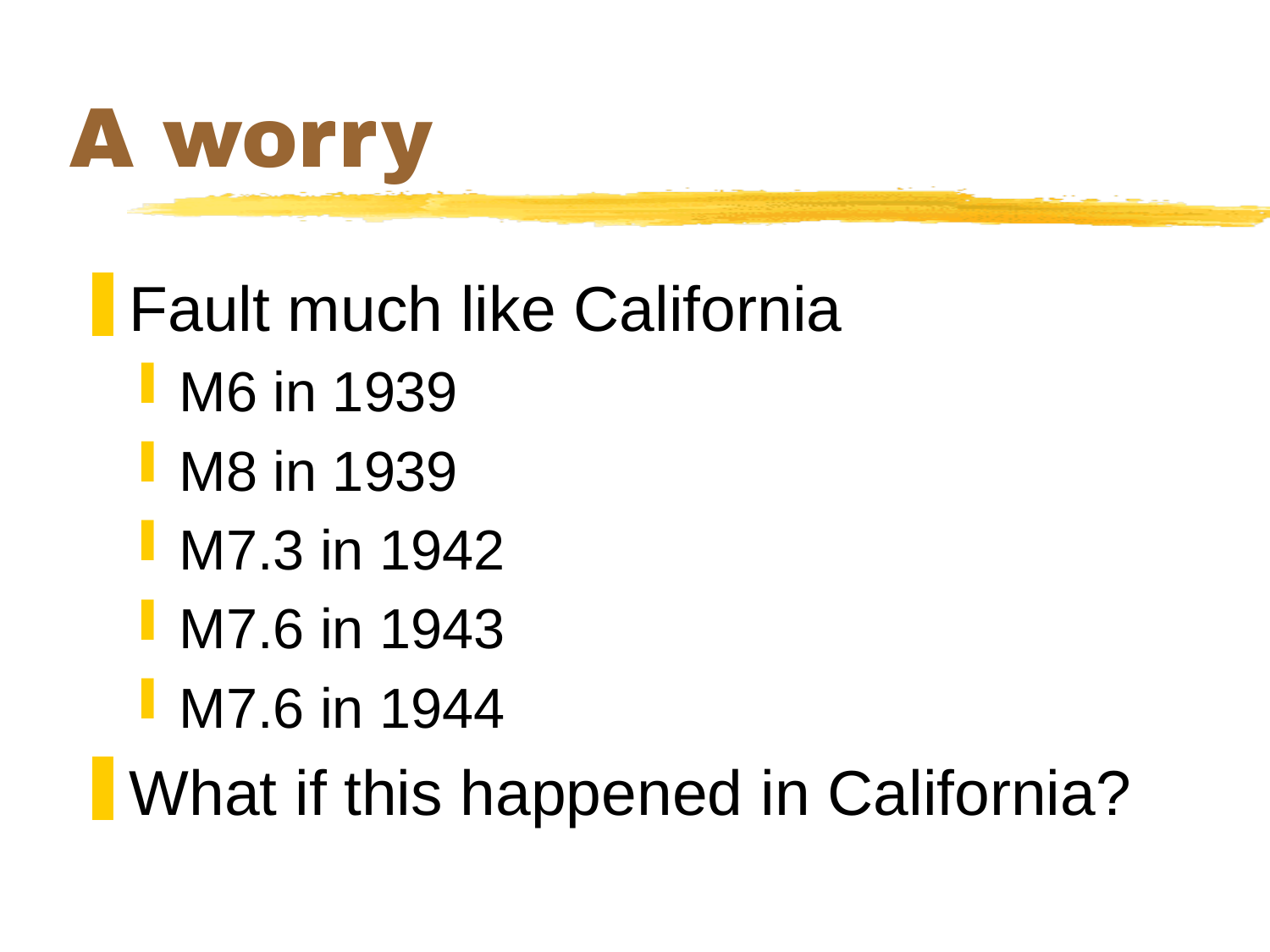

# A worry
Fault much like California
M6 in 1939
M8 in 1939
M7.3 in 1942
M7.6 in 1943
M7.6 in 1944
What if this happened in California?